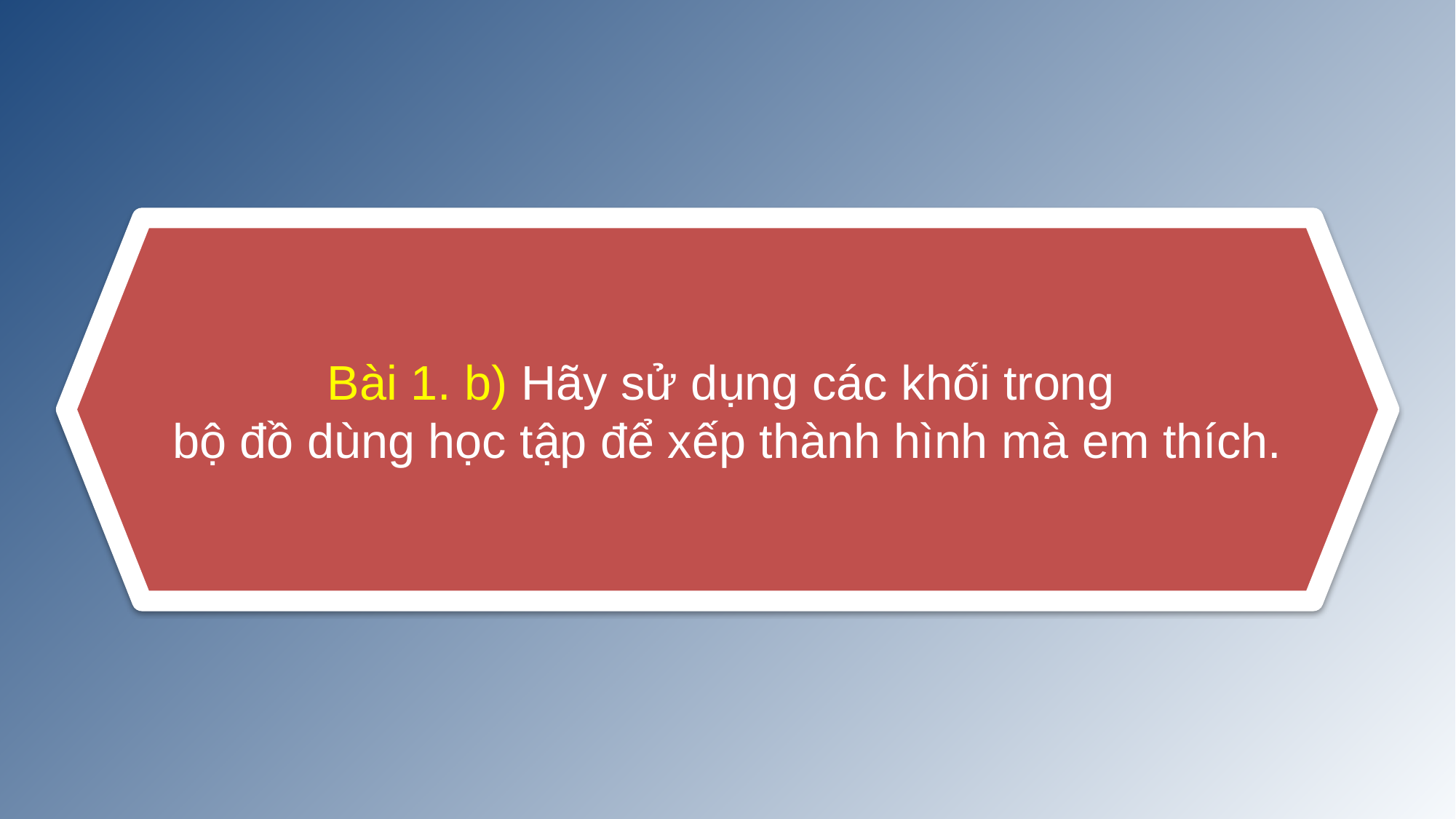

Bài 1. b) Hãy sử dụng các khối trong
bộ đồ dùng học tập để xếp thành hình mà em thích.